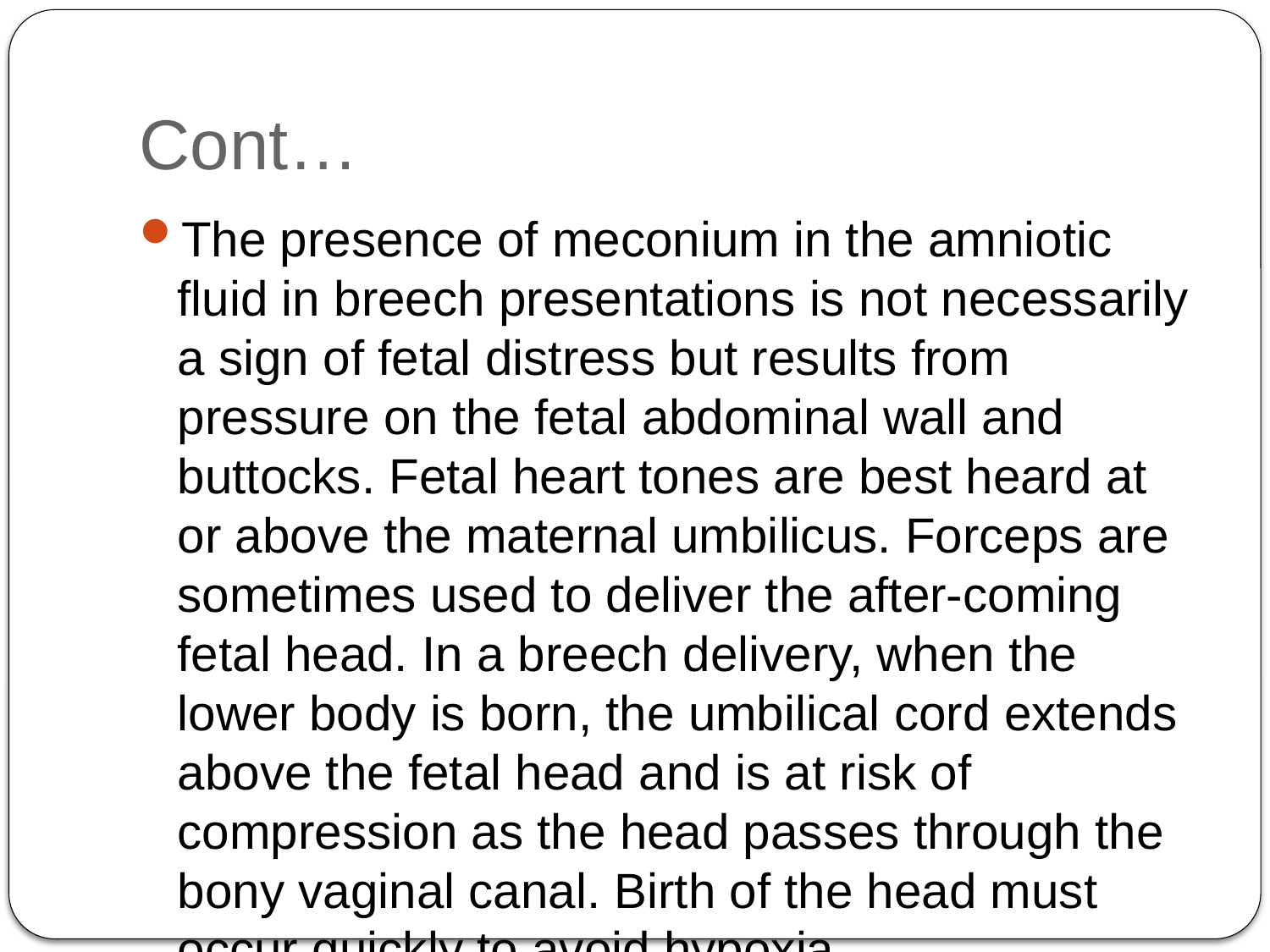

# Cont…
The presence of meconium in the amniotic fluid in breech presentations is not necessarily a sign of fetal distress but results from pressure on the fetal abdominal wall and buttocks. Fetal heart tones are best heard at or above the maternal umbilicus. Forceps are sometimes used to deliver the after-coming fetal head. In a breech delivery, when the lower body is born, the umbilical cord extends above the fetal head and is at risk of compression as the head passes through the bony vaginal canal. Birth of the head must occur quickly to avoid hypoxia.